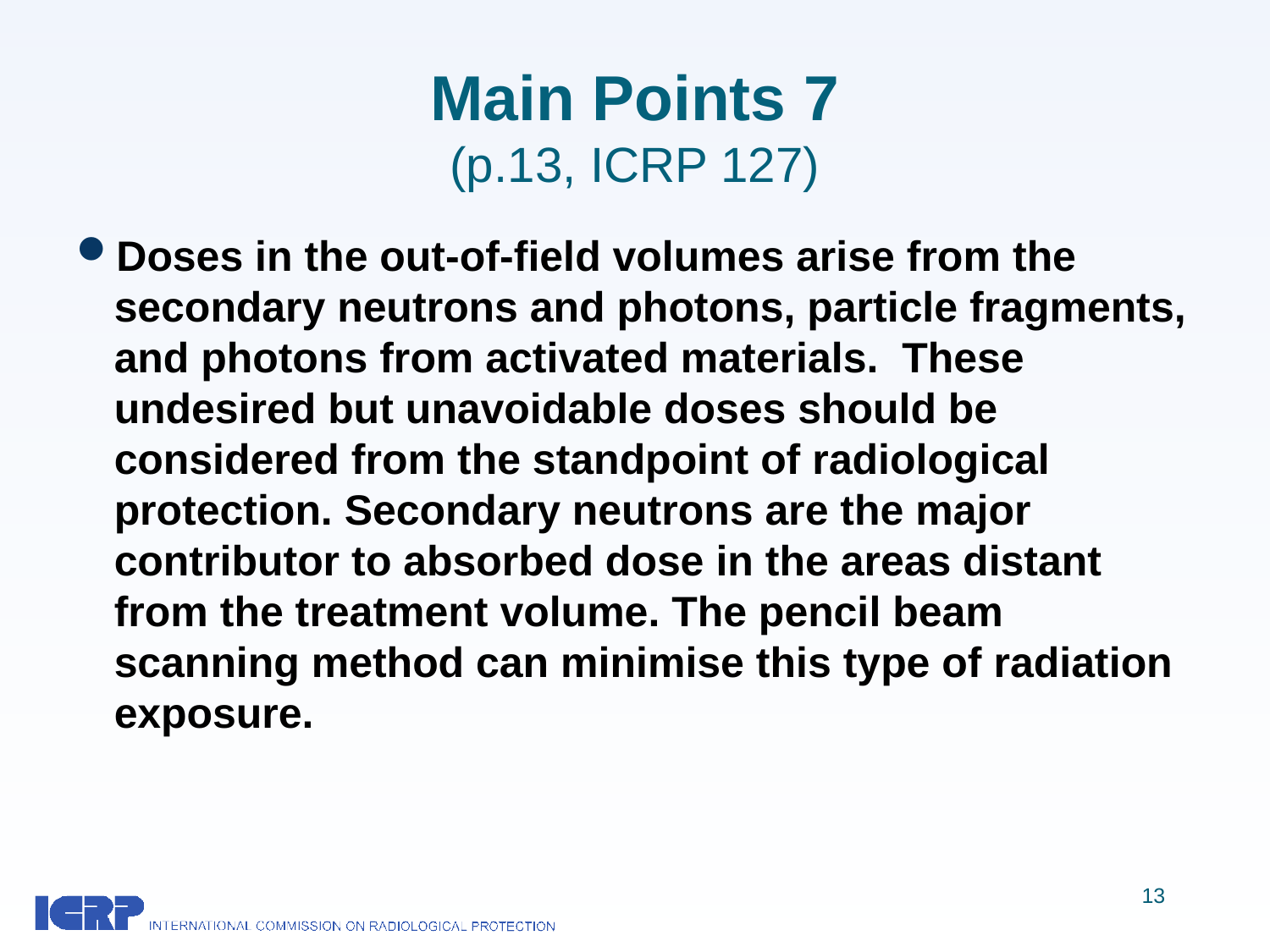

# Main Points 7 (p.13, ICRP 127)
Doses in the out-of-field volumes arise from the secondary neutrons and photons, particle fragments, and photons from activated materials.  These undesired but unavoidable doses should be considered from the standpoint of radiological protection. Secondary neutrons are the major contributor to absorbed dose in the areas distant from the treatment volume. The pencil beam scanning method can minimise this type of radiation exposure.

13